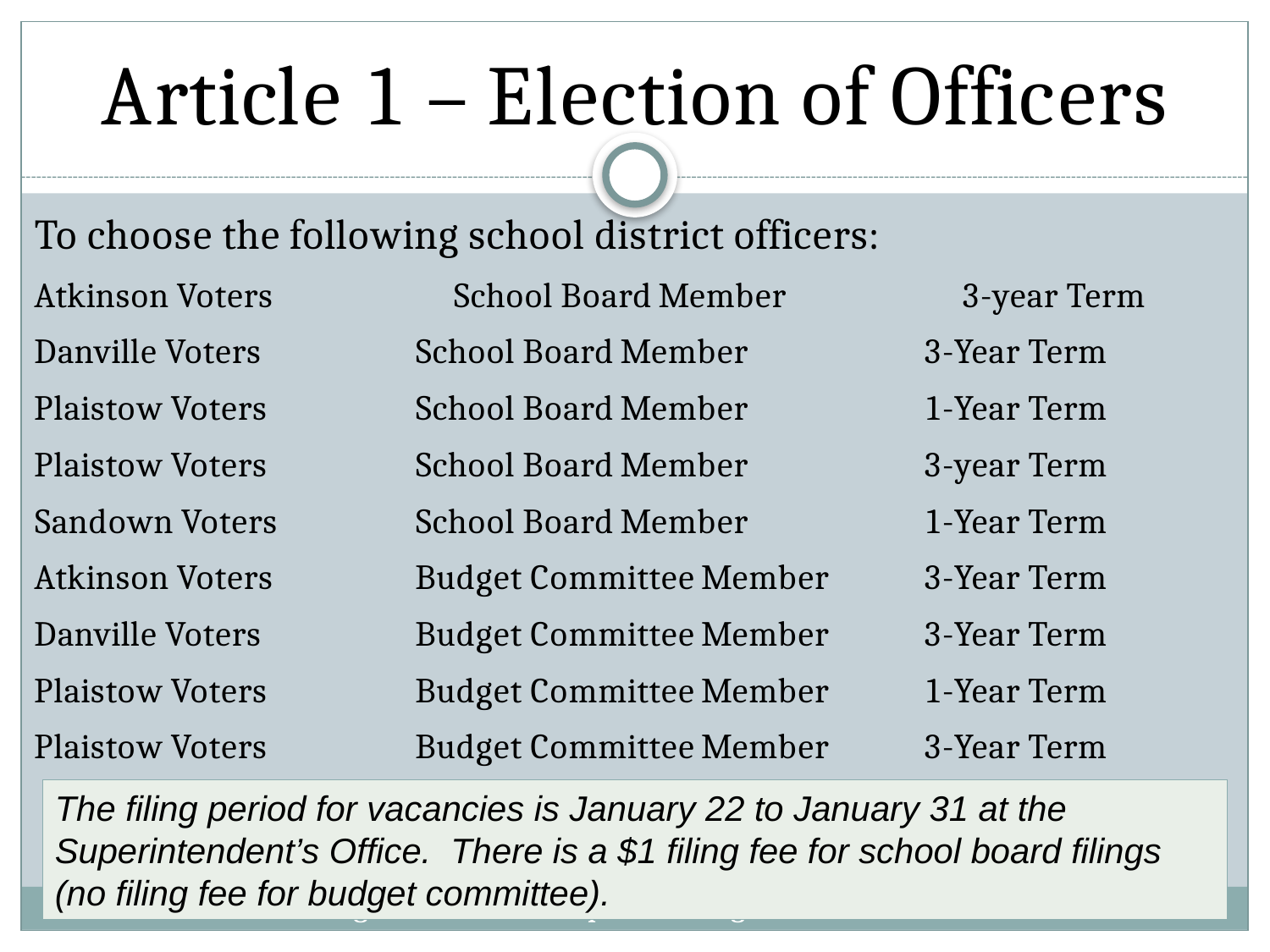

# Article 1 – Election of Officers
To choose the following school district officers:
Atkinson Voters		School Board Member	  	3-year Term
Danville Voters		School Board Member	  	3-Year Term
Plaistow Voters		School Board Member	  	1-Year Term
Plaistow Voters		School Board Member	  	3-year Term
Sandown Voters		School Board Member	  	1-Year Term
Atkinson Voters		Budget Committee Member	3-Year Term
Danville Voters		Budget Committee Member	3-Year Term
Plaistow Voters		Budget Committee Member	1-Year Term
Plaistow Voters		Budget Committee Member	3-Year Term

The filing period for vacancies is January 22 to January 31 at the Superintendent’s Office.  There is a $1 filing fee for school board filings (no filing fee for budget committee).
Public Hearing on 2014-15 Proposed Budget with Review of Warrant